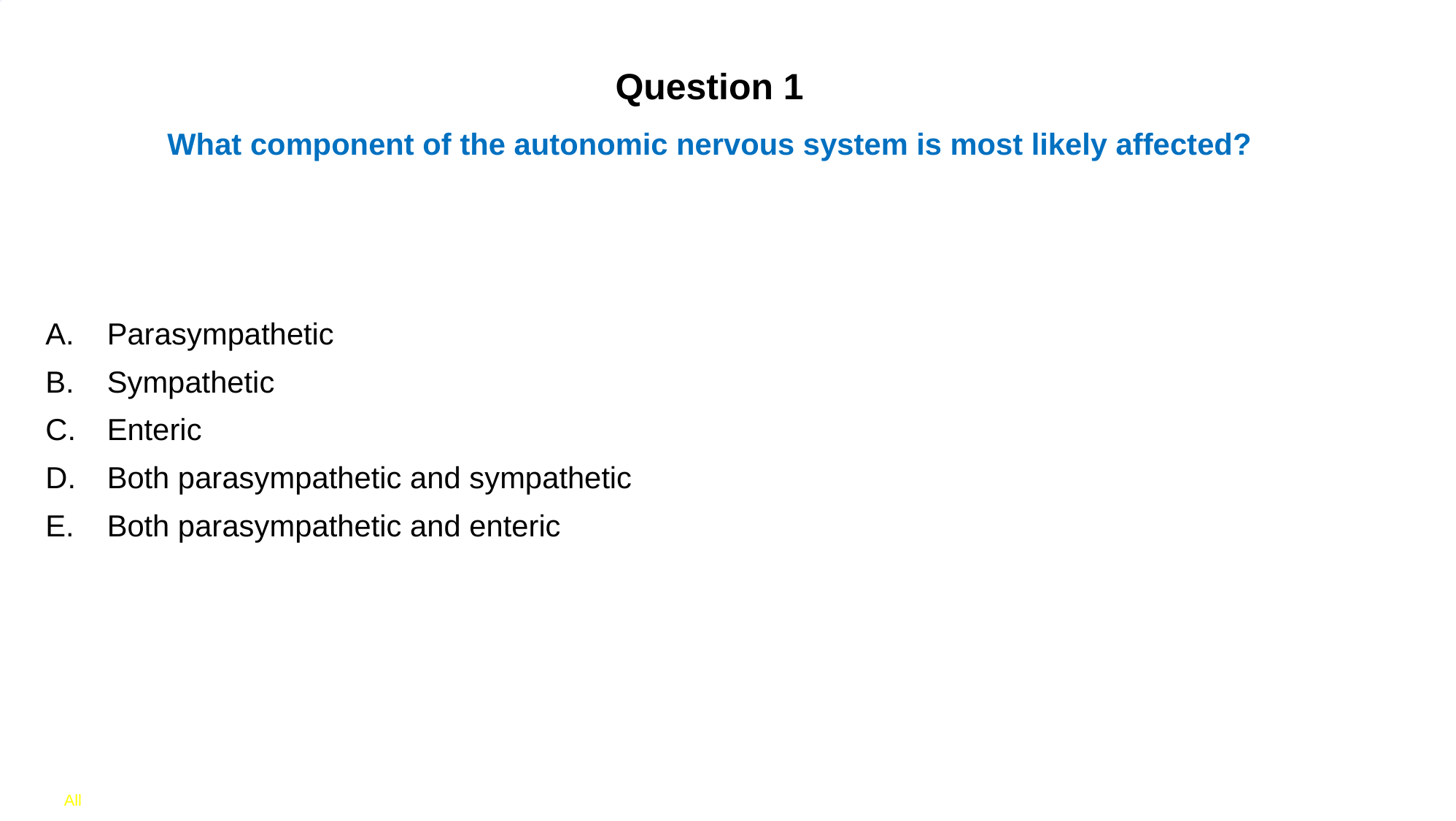

# Question 1 What component of the autonomic nervous system is most likely affected?
Parasympathetic
Sympathetic
Enteric
Both parasympathetic and sympathetic
Both parasympathetic and enteric
All